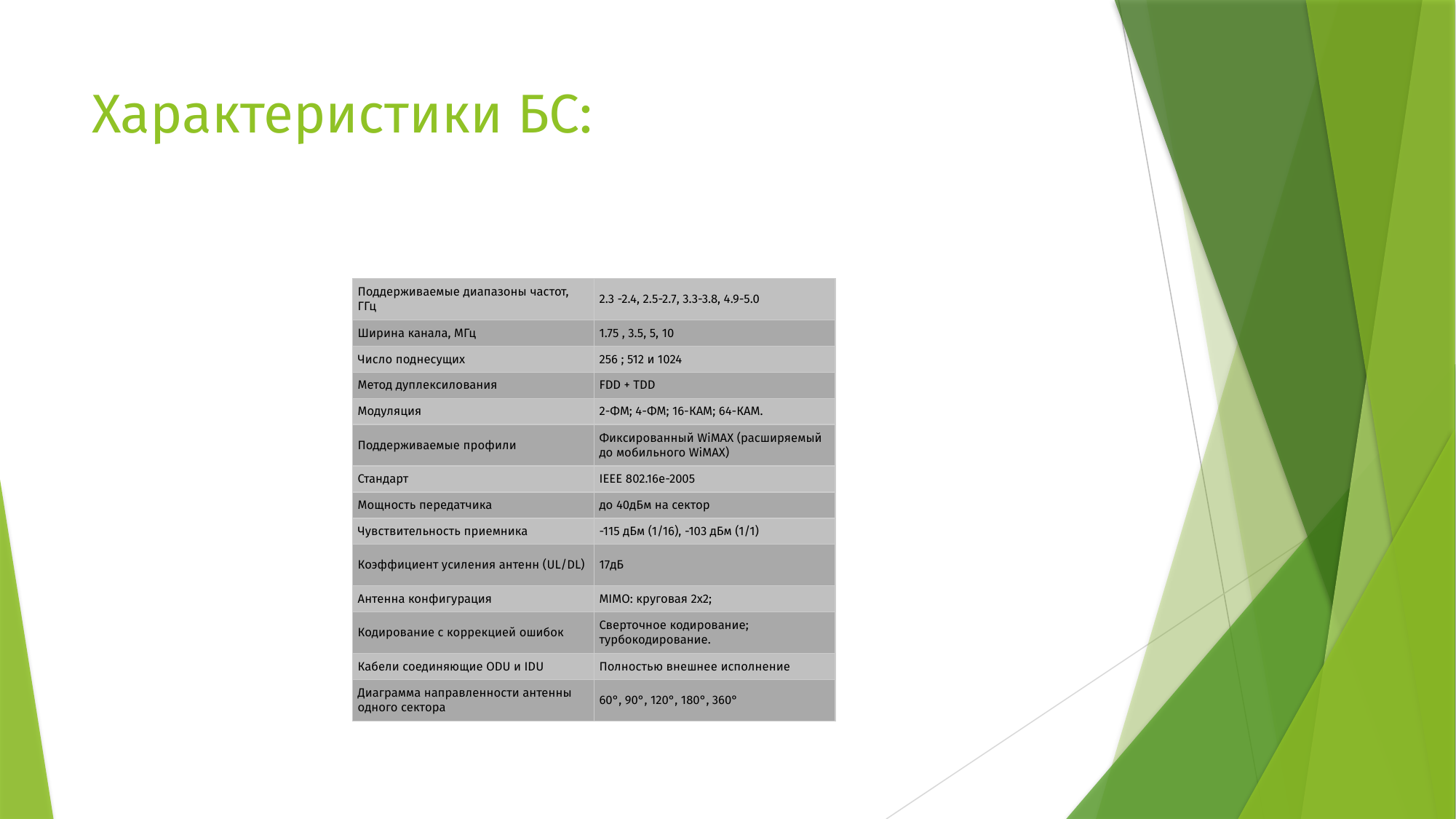

# Характеристики БС:
|  |  |
| --- | --- |
| Поддерживаемые диапазоны частот, ГГц | 2.3 -2.4, 2.5-2.7, 3.3-3.8, 4.9-5.0 |
| Ширина канала, МГц | 1.75 , 3.5, 5, 10 |
| Число поднесущих | 256 ; 512 и 1024 |
| Метод дуплексилования | FDD + TDD |
| Модуляция | 2-ФМ; 4-ФМ; 16-КАМ; 64-КАМ. |
| Поддерживаемые профили | Фиксированный WiMAX (расширяемый до мобильного WiMAX) |
| Стандарт | IEEE 802.16e-2005 |
| Мощность передатчика | до 40дБм на сектор |
| Чувствительность приемника | -115 дБм (1/16), -103 дБм (1/1) |
| Коэффициент усиления антенн (UL/DL) | 17дБ |
| Антенна конфигурация | MIMO: круговая 2х2; |
| Кодирование с коррекцией ошибок | Сверточное кодирование; турбокодирование. |
| Кабели соединяющие ODU и IDU | Полностью внешнее исполнение |
| Диаграмма направленности антенны одного сектора | 60°, 90°, 120°, 180°, 360° |